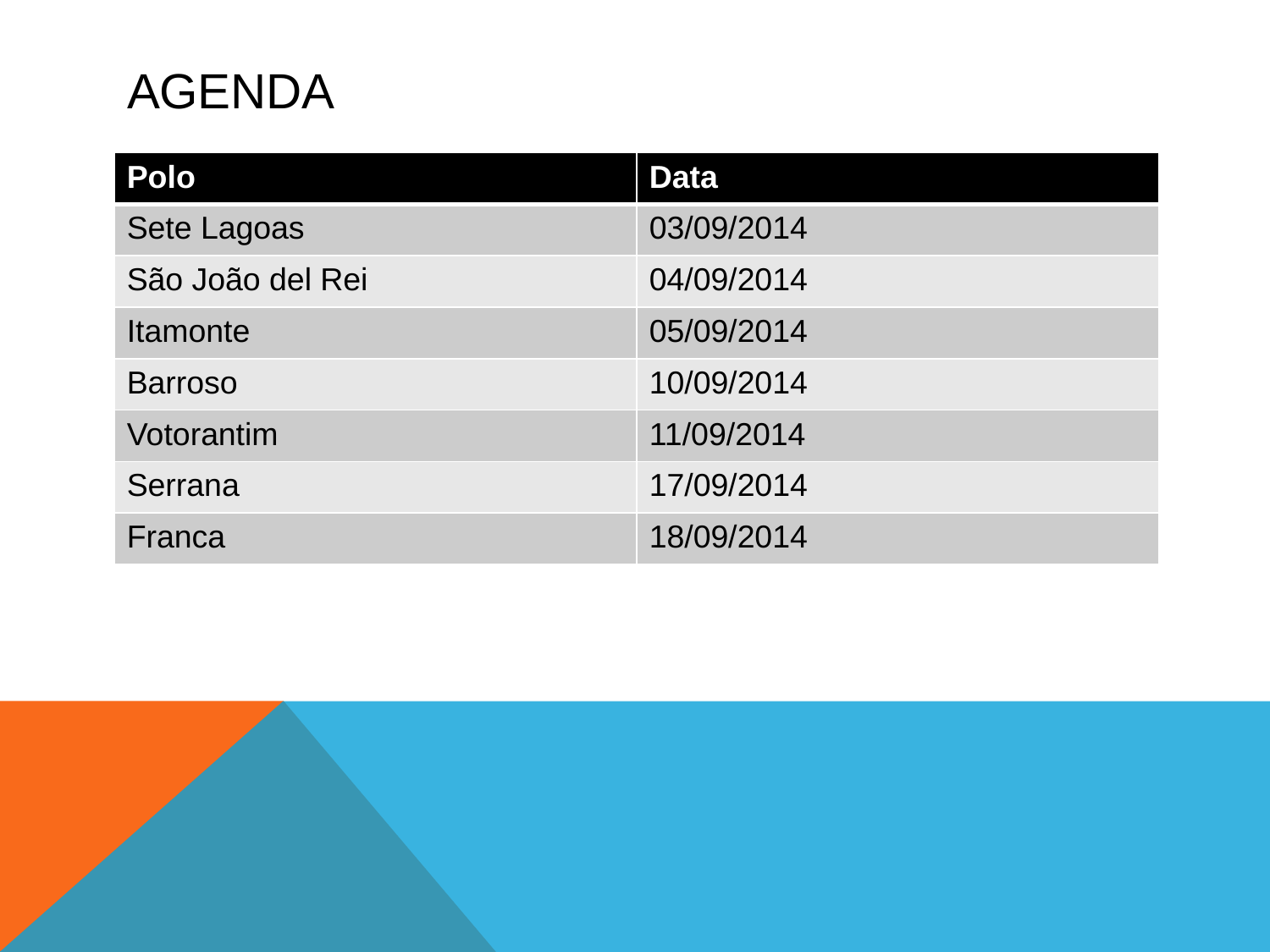

# agenda
| Polo | Data |
| --- | --- |
| Sete Lagoas | 03/09/2014 |
| São João del Rei | 04/09/2014 |
| Itamonte | 05/09/2014 |
| Barroso | 10/09/2014 |
| Votorantim | 11/09/2014 |
| Serrana | 17/09/2014 |
| Franca | 18/09/2014 |